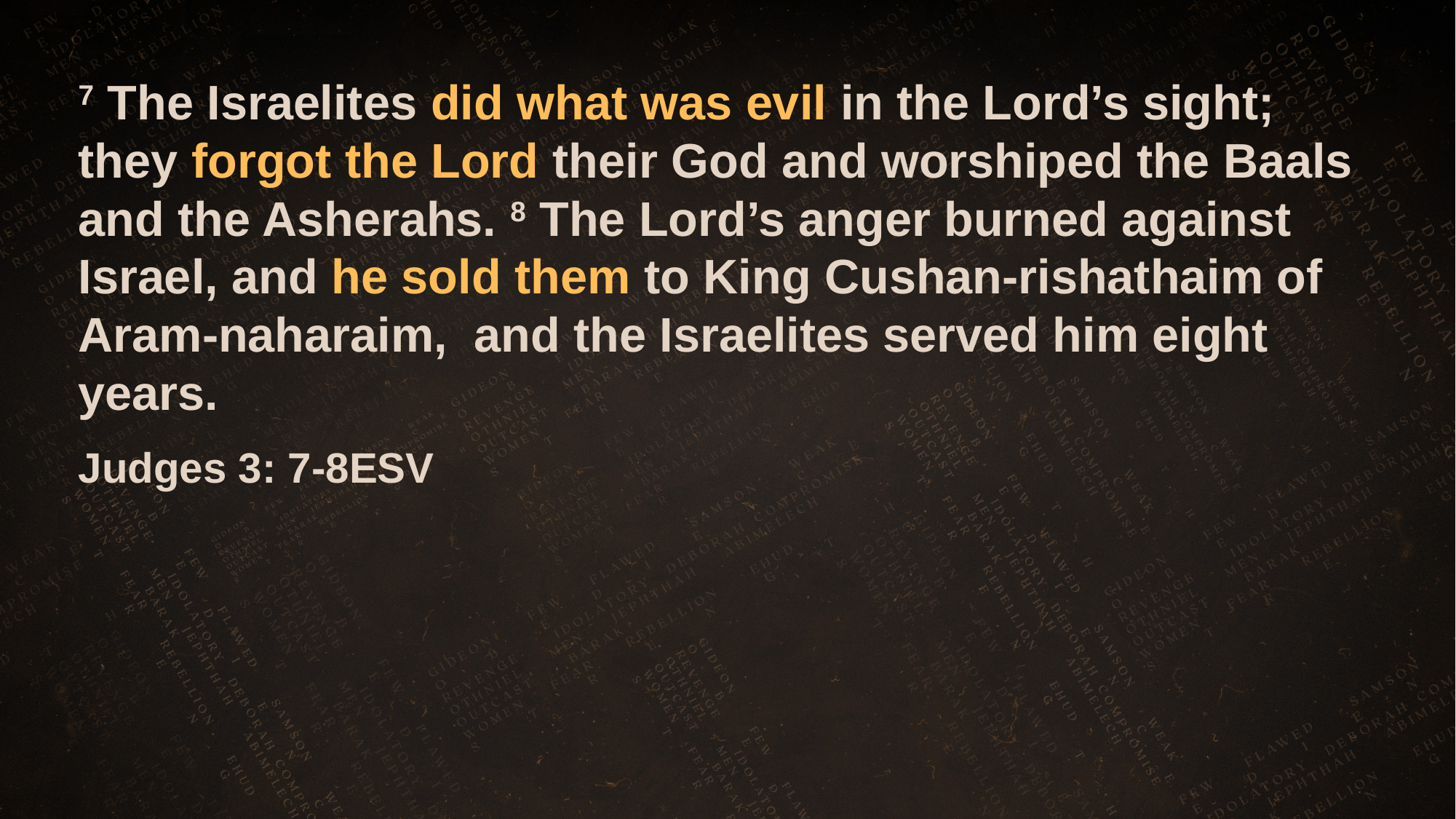

7 The Israelites did what was evil in the Lord’s sight; they forgot the Lord their God and worshiped the Baals and the Asherahs. 8 The Lord’s anger burned against Israel, and he sold them to King Cushan-rishathaim of Aram-naharaim,  and the Israelites served him eight years.
Judges 3: 7-8ESV